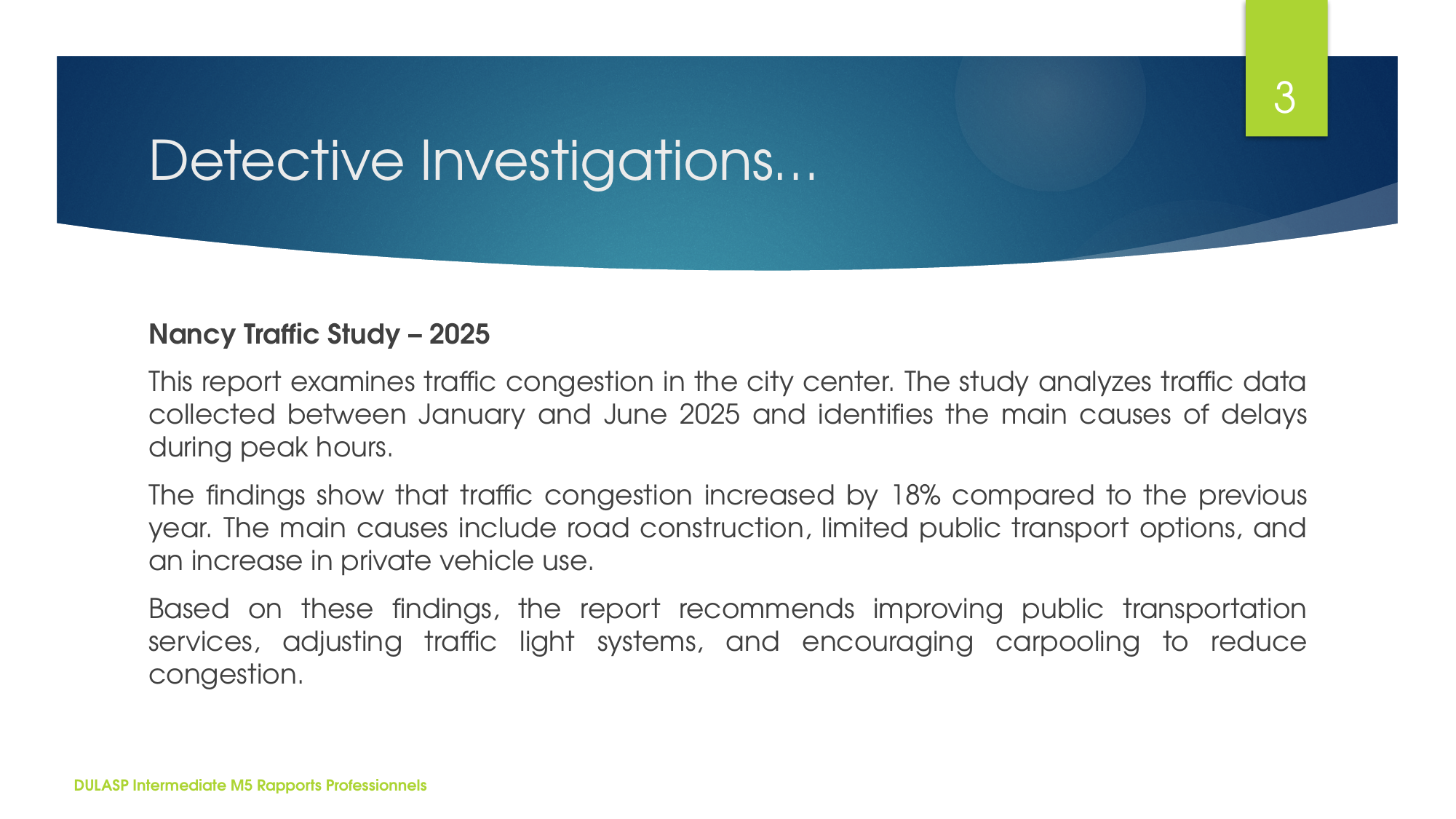

3
# Detective Investigations…
Nancy Traffic Study – 2025
This report examines traffic congestion in the city center. The study analyzes traffic data collected between January and June 2025 and identifies the main causes of delays during peak hours.
The findings show that traffic congestion increased by 18% compared to the previous year. The main causes include road construction, limited public transport options, and an increase in private vehicle use.
Based on these findings, the report recommends improving public transportation services, adjusting traffic light systems, and encouraging carpooling to reduce congestion.

DULASP Intermediate M5 Rapports Professionnels